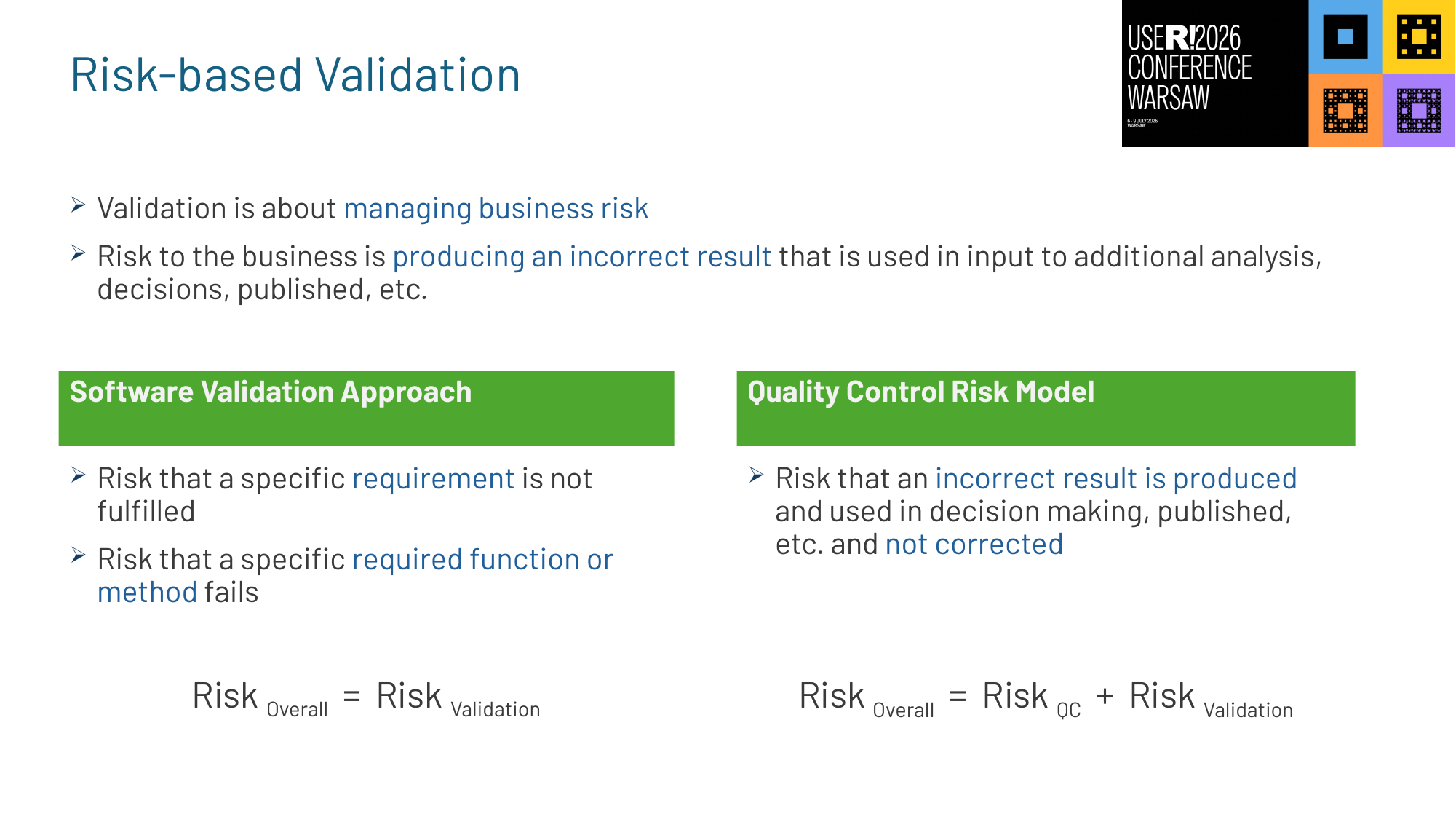

# Risk-based Validation
Validation is about managing business risk
Risk to the business is producing an incorrect result that is used in input to additional analysis, decisions, published, etc.
Software Validation Approach
Quality Control Risk Model
Risk that a specific requirement is not fulfilled
Risk that a specific required function or method fails

Risk Overall  =  Risk Validation
Risk that an incorrect result is produced and used in decision making, published, etc. and not corrected

Risk Overall  =  Risk QC  +  Risk Validation